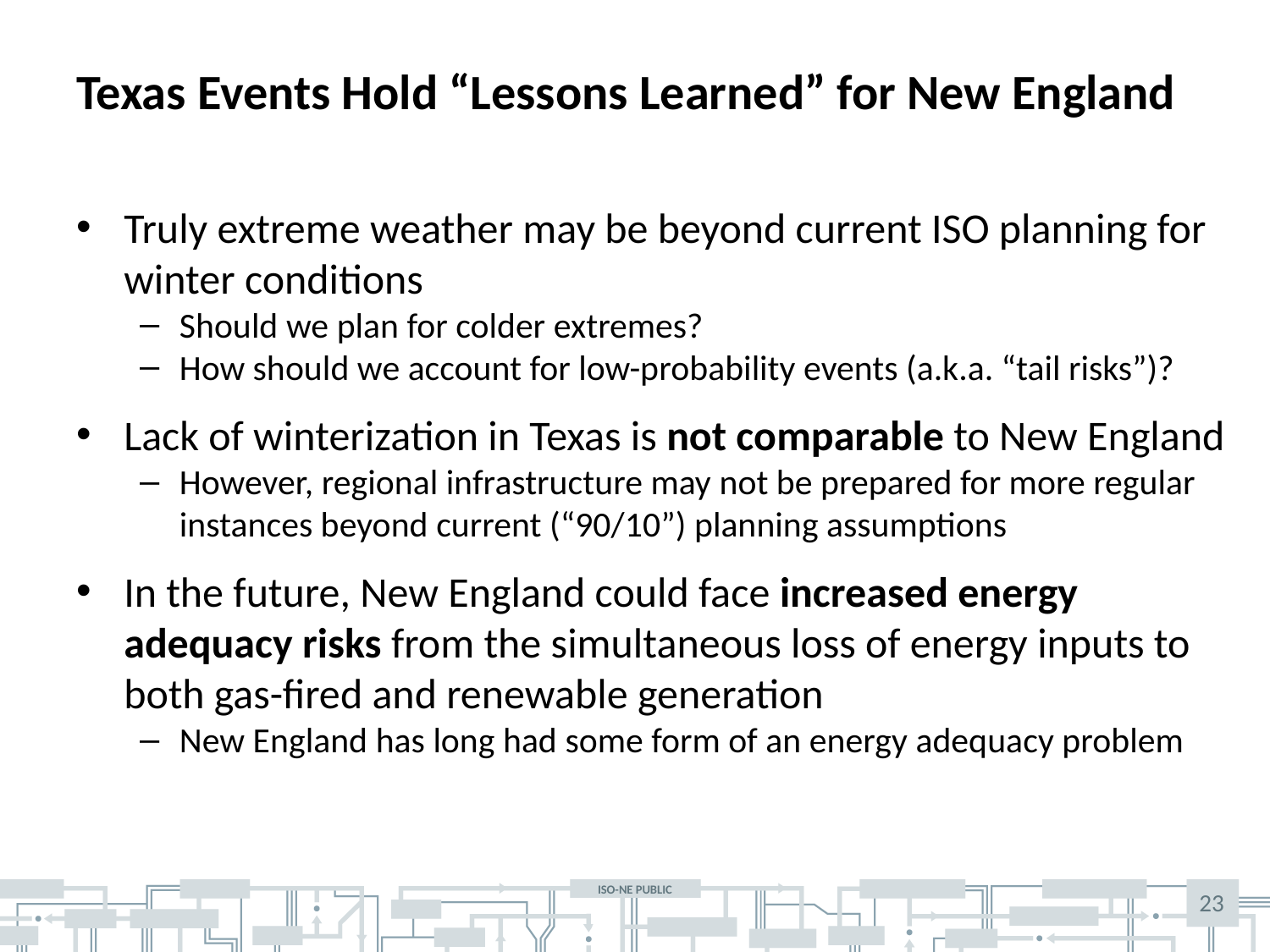

# Texas Events Hold “Lessons Learned” for New England
Truly extreme weather may be beyond current ISO planning for winter conditions
Should we plan for colder extremes?
How should we account for low-probability events (a.k.a. “tail risks”)?
Lack of winterization in Texas is not comparable to New England
However, regional infrastructure may not be prepared for more regular instances beyond current (“90/10”) planning assumptions
In the future, New England could face increased energy adequacy risks from the simultaneous loss of energy inputs to both gas-fired and renewable generation
New England has long had some form of an energy adequacy problem
23